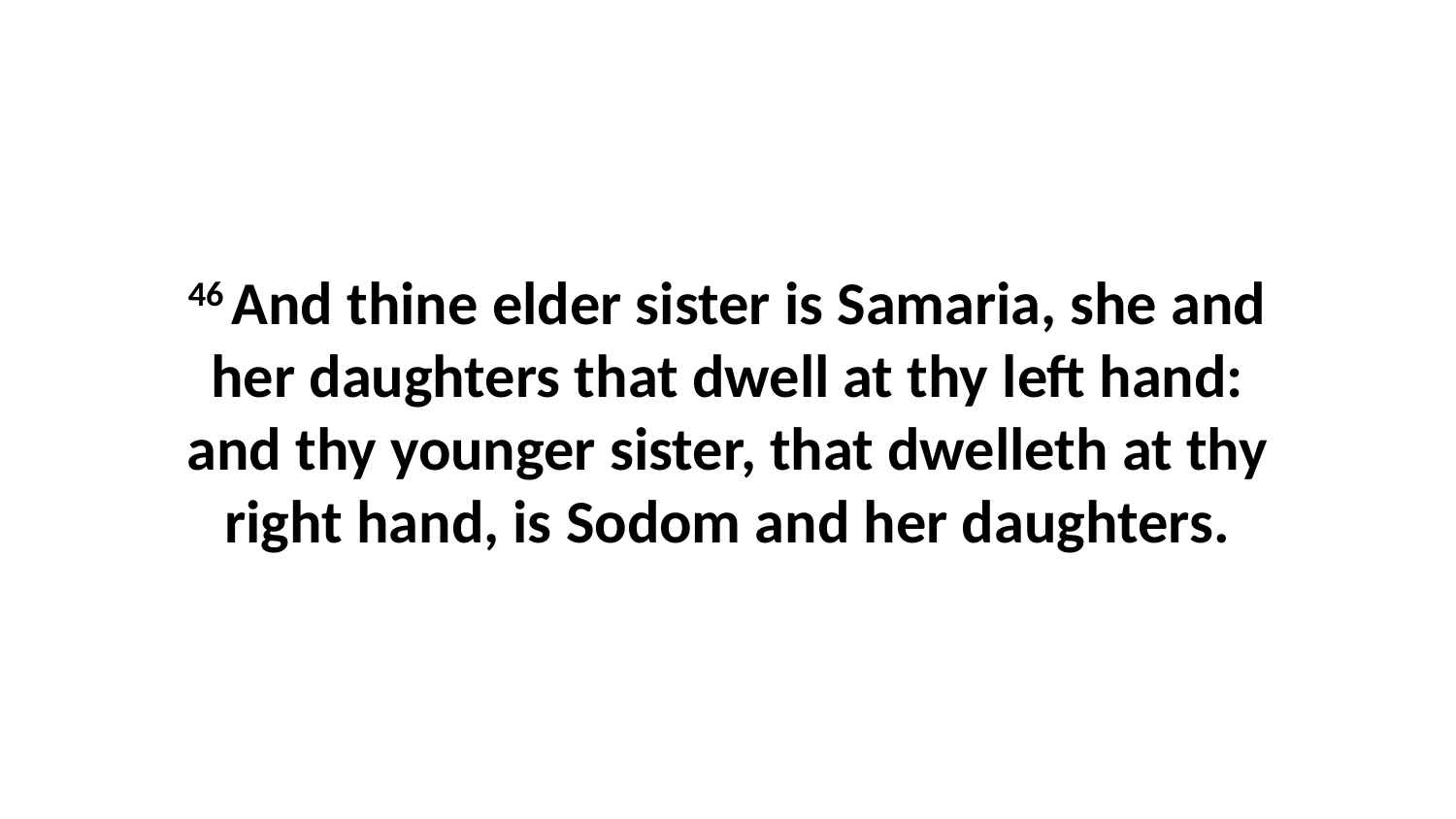

46 And thine elder sister is Samaria, she and her daughters that dwell at thy left hand: and thy younger sister, that dwelleth at thy right hand, is Sodom and her daughters.